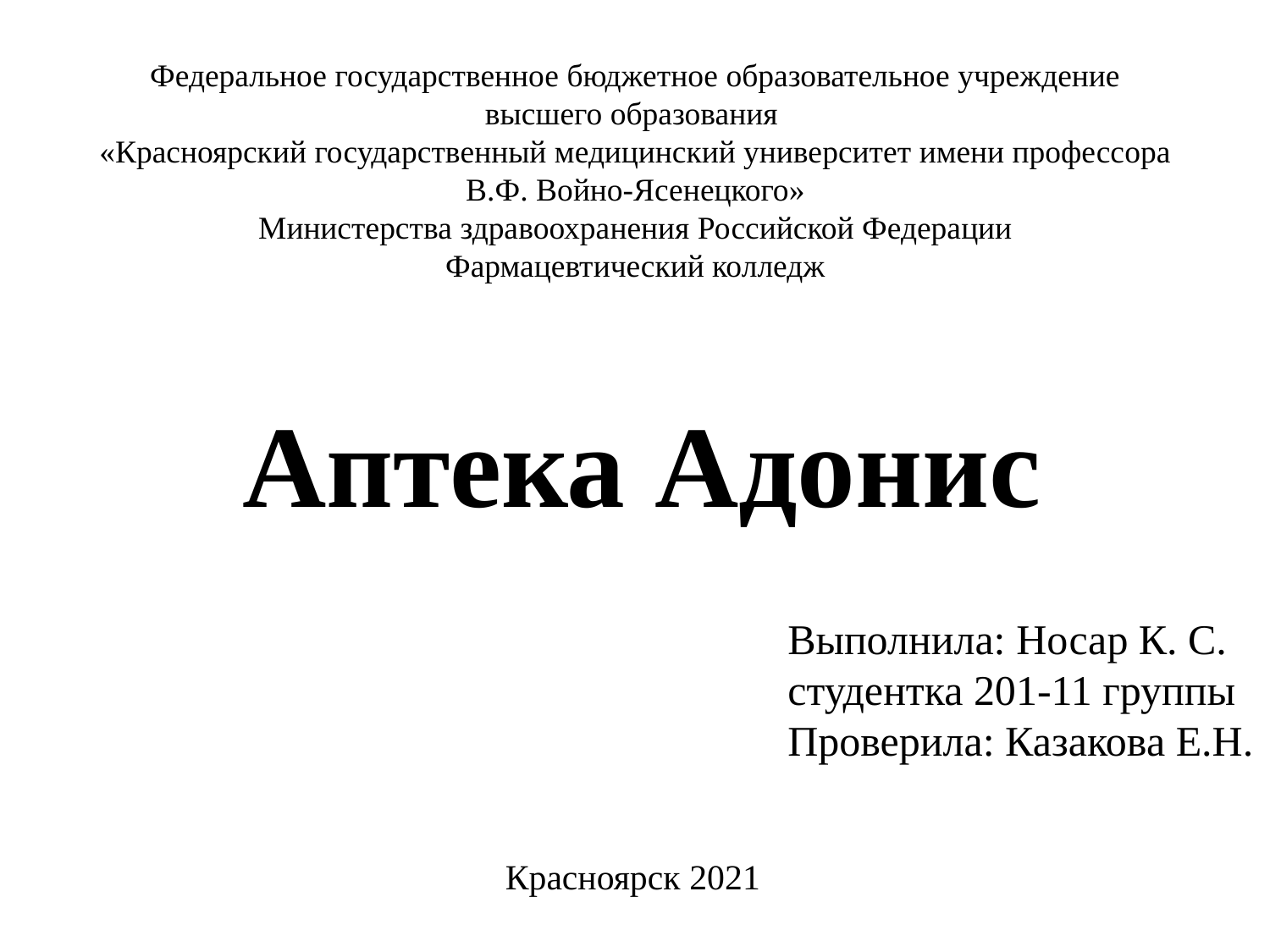

Федеральное государственное бюджетное образовательное учреждение высшего образования
«Красноярский государственный медицинский университет имени профессора В.Ф. Войно-Ясенецкого»
 Министерства здравоохранения Российской Федерации
Фармацевтический колледж
Аптека Адонис
Выполнила: Носар К. С.
студентка 201-11 группы
Проверила: Казакова Е.Н.
Красноярск 2021